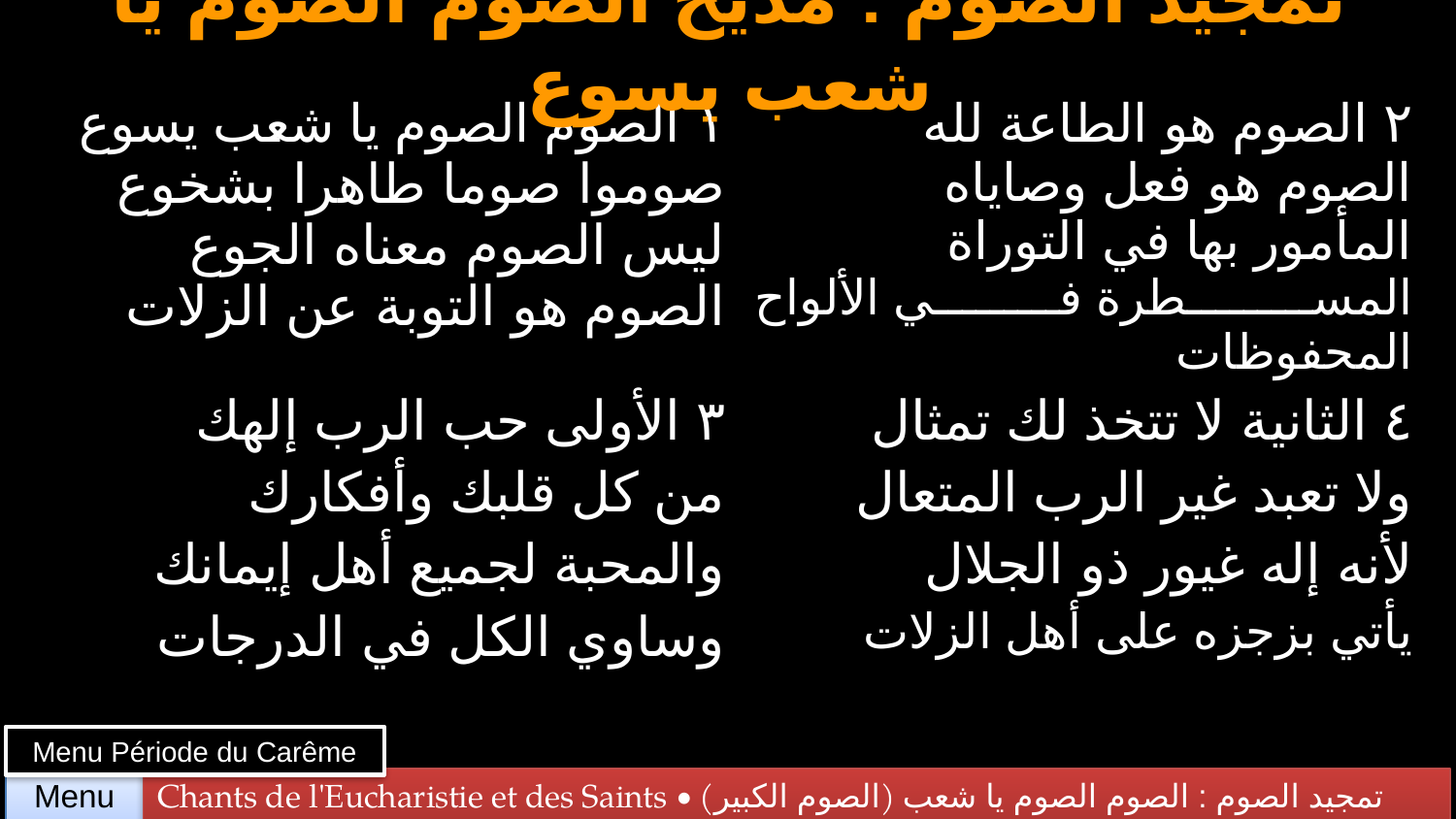

تمجيد الصوم : مديح الصوم الصوم يا شعب يسوع
| ١ الصوم الصوم يا شعب يسوع صوموا صوما طاهرا بشخوع ليس الصوم معناه الجوع الصوم هو التوبة عن الزلات | ٢ الصوم هو الطاعة لله الصوم هو فعل وصاياه المأمور بها في التوراة المسطرة في الألواح المحفوظات |
| --- | --- |
| ٣ الأولى حب الرب إلهك من كل قلبك وأفكارك والمحبة لجميع أهل إيمانك وساوي الكل في الدرجات | ٤ الثانية لا تتخذ لك تمثال ولا تعبد غير الرب المتعال لأنه إله غيور ذو الجلال يأتي بزجزه على أهل الزلات |

Menu Période du Carême
Chants de l'Eucharistie et des Saints • (الصوم الكبير) تمجيد الصوم : الصوم الصوم يا شعب يسوع
Menu